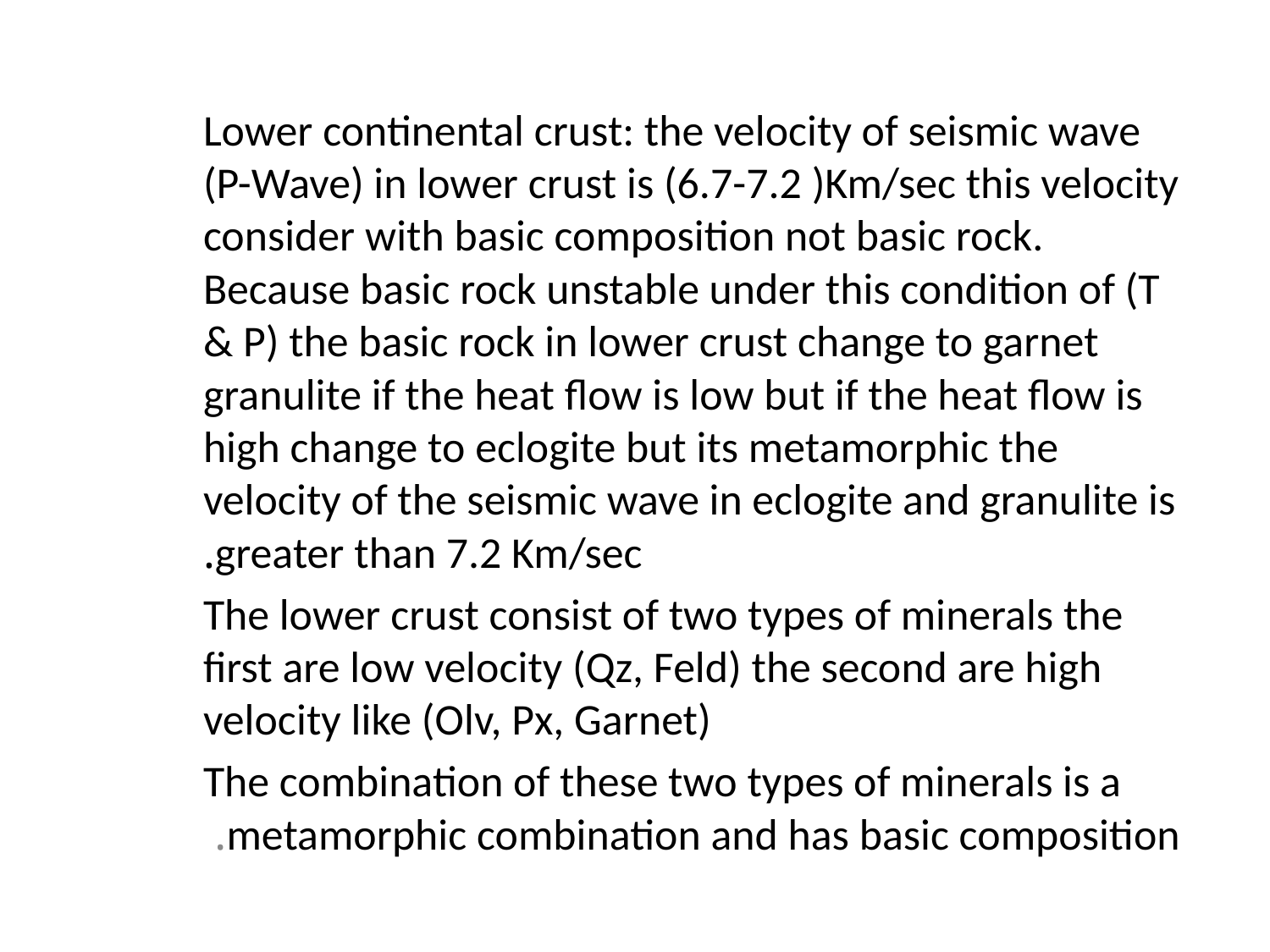

Lower continental crust: the velocity of seismic wave (P-Wave) in lower crust is (6.7-7.2 )Km/sec this velocity consider with basic composition not basic rock. Because basic rock unstable under this condition of (T & P) the basic rock in lower crust change to garnet granulite if the heat flow is low but if the heat flow is high change to eclogite but its metamorphic the velocity of the seismic wave in eclogite and granulite is greater than 7.2 Km/sec.
The lower crust consist of two types of minerals the first are low velocity (Qz, Feld) the second are high velocity like (Olv, Px, Garnet)
The combination of these two types of minerals is a metamorphic combination and has basic composition.